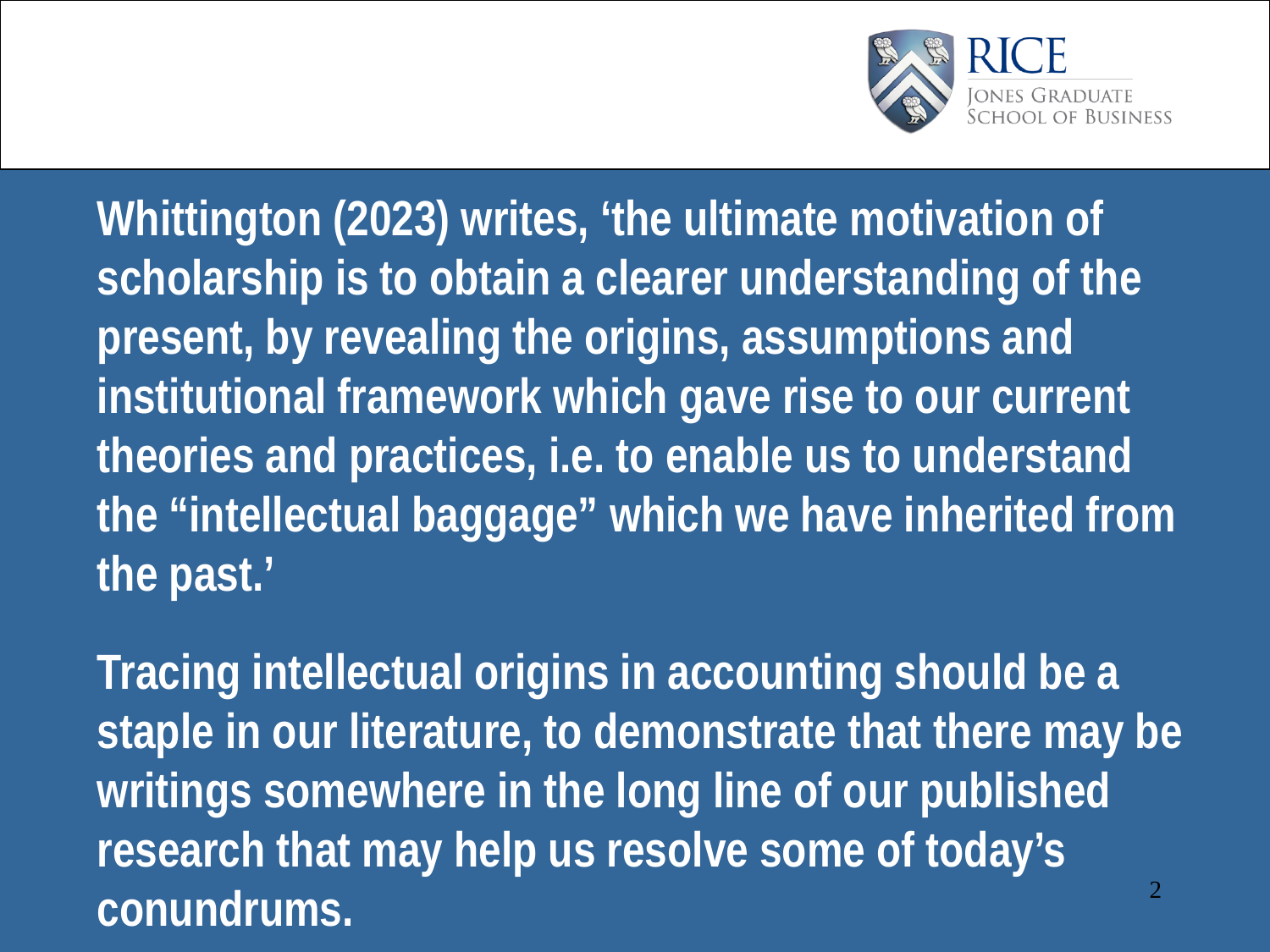

Whittington (2023) writes, ‘the ultimate motivation of scholarship is to obtain a clearer understanding of the present, by revealing the origins, assumptions and institutional framework which gave rise to our current theories and practices, i.e. to enable us to understand the “intellectual baggage” which we have inherited from the past.’

Tracing intellectual origins in accounting should be a staple in our literature, to demonstrate that there may be writings somewhere in the long line of our published research that may help us resolve some of today’s conundrums.

2